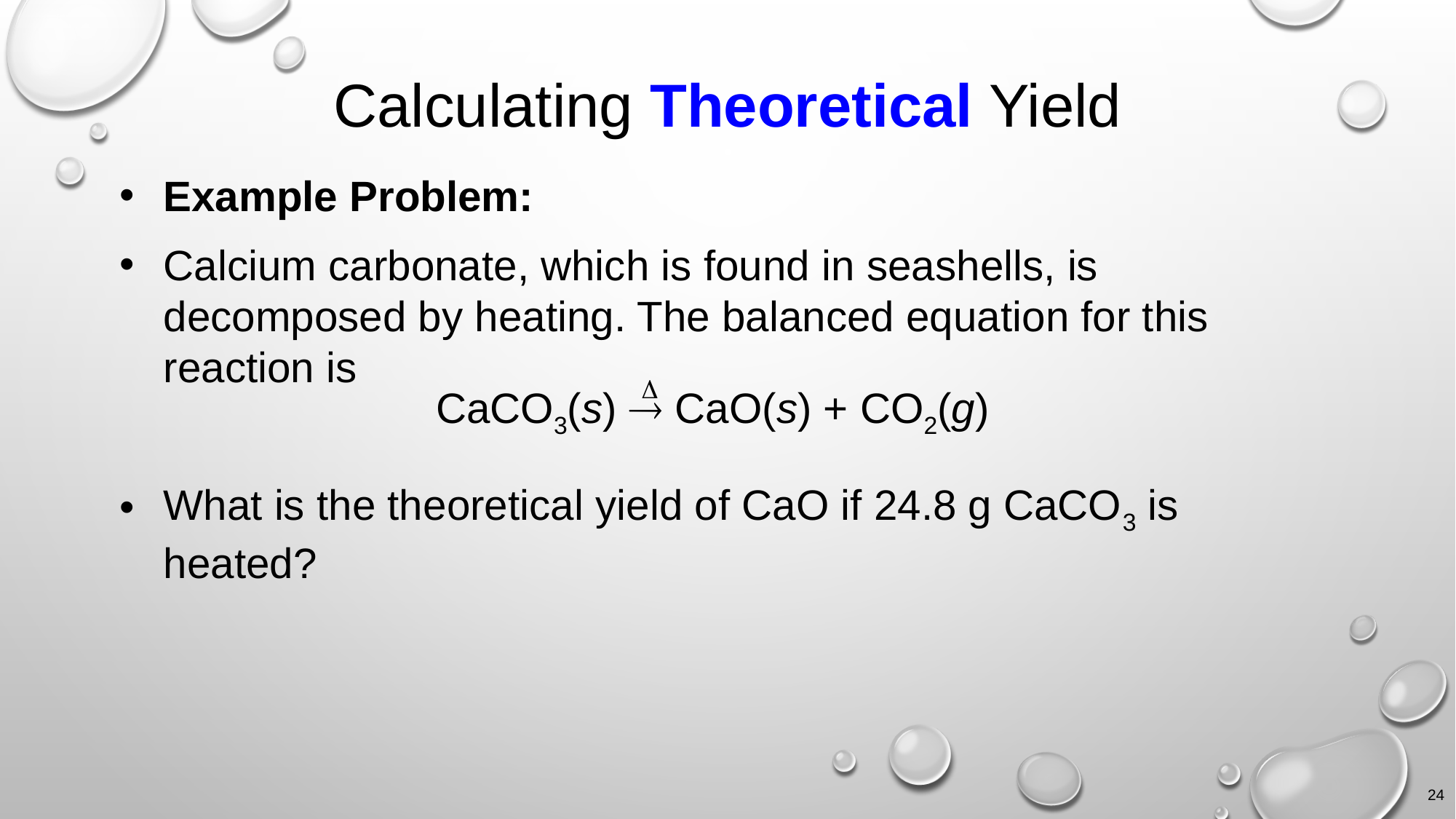

# Calculating Theoretical Yield
Example Problem:
Calcium carbonate, which is found in seashells, is decomposed by heating. The balanced equation for this reaction is

What is the theoretical yield of CaO if 24.8 g CaCO3 is heated?
Δ
CaCO3(s) → CaO(s) + CO2(g)
24